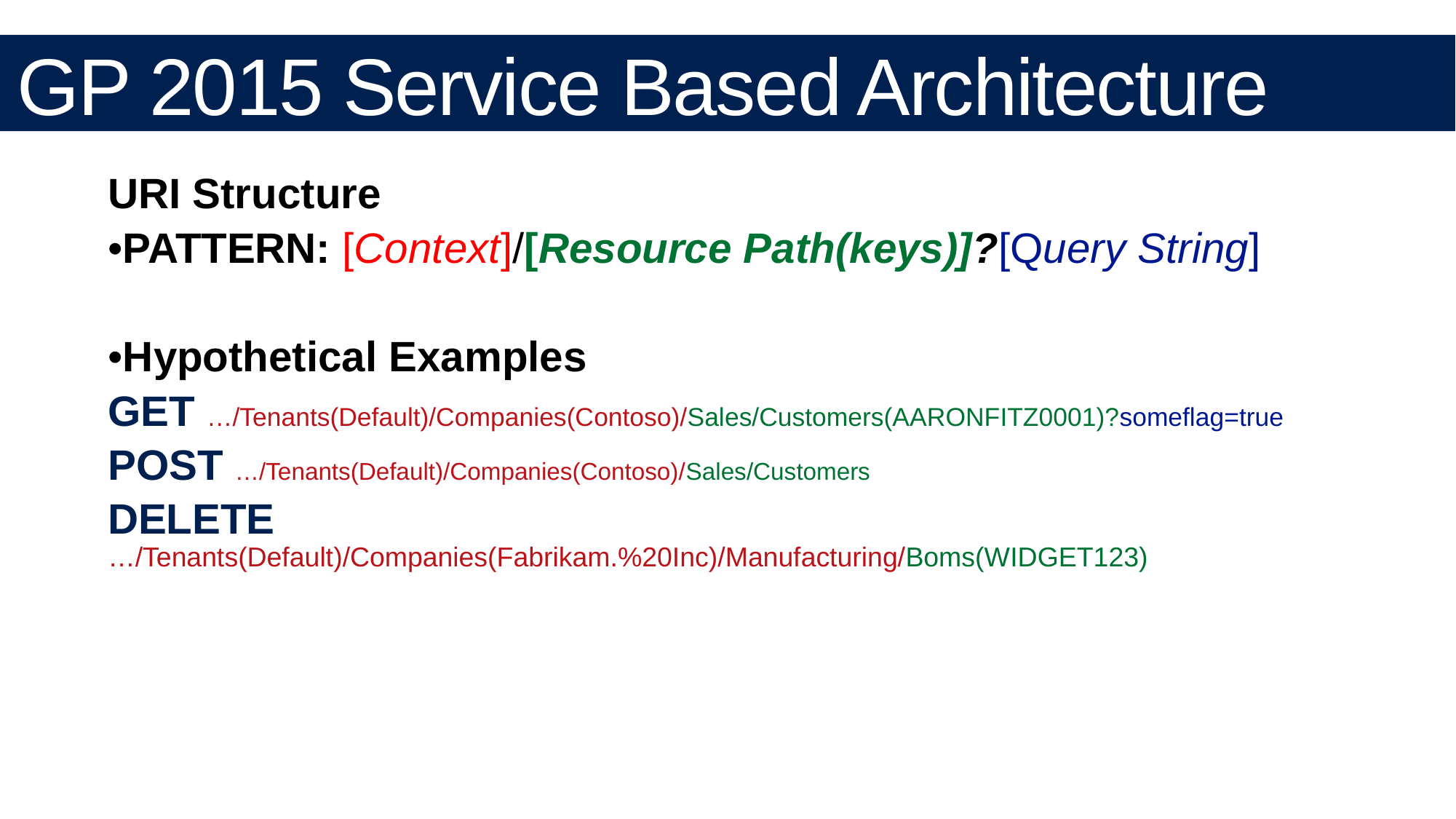

# GP 2015 Service Based Architecture
URI Structure
•PATTERN: [Context]/[Resource Path(keys)]?[Query String]

•Hypothetical Examples
GET …/Tenants(Default)/Companies(Contoso)/Sales/Customers(AARONFITZ0001)?someflag=true
POST …/Tenants(Default)/Companies(Contoso)/Sales/Customers
DELETE …/Tenants(Default)/Companies(Fabrikam.%20Inc)/Manufacturing/Boms(WIDGET123)